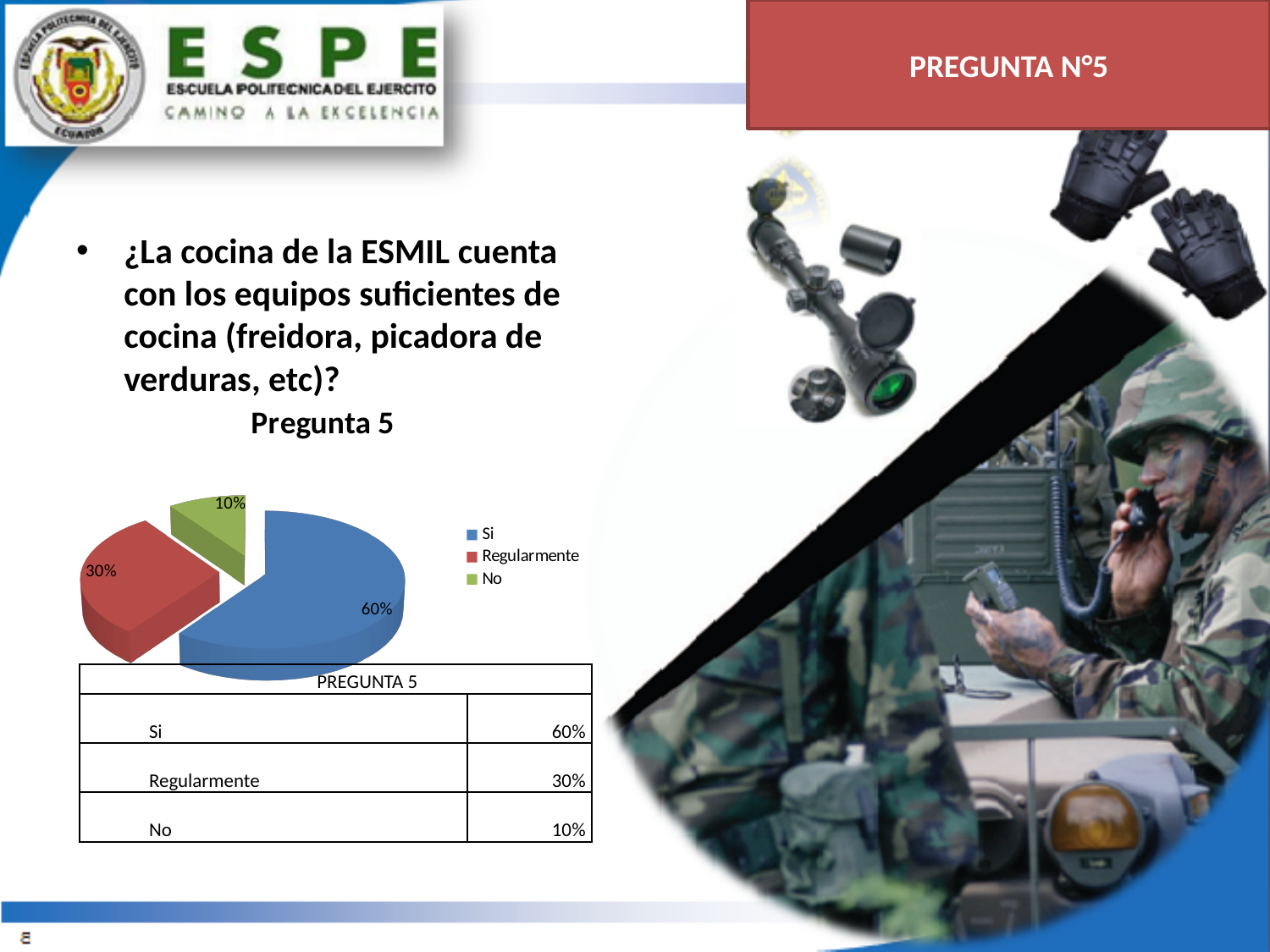

# PREGUNTA N°5
¿La cocina de la ESMIL cuenta con los equipos suficientes de cocina (freidora, picadora de verduras, etc)?

[unsupported chart]

| PREGUNTA 5 |  |
| --- | --- |
| Si | 60% |
| Regularmente | 30% |
| No | 10% |